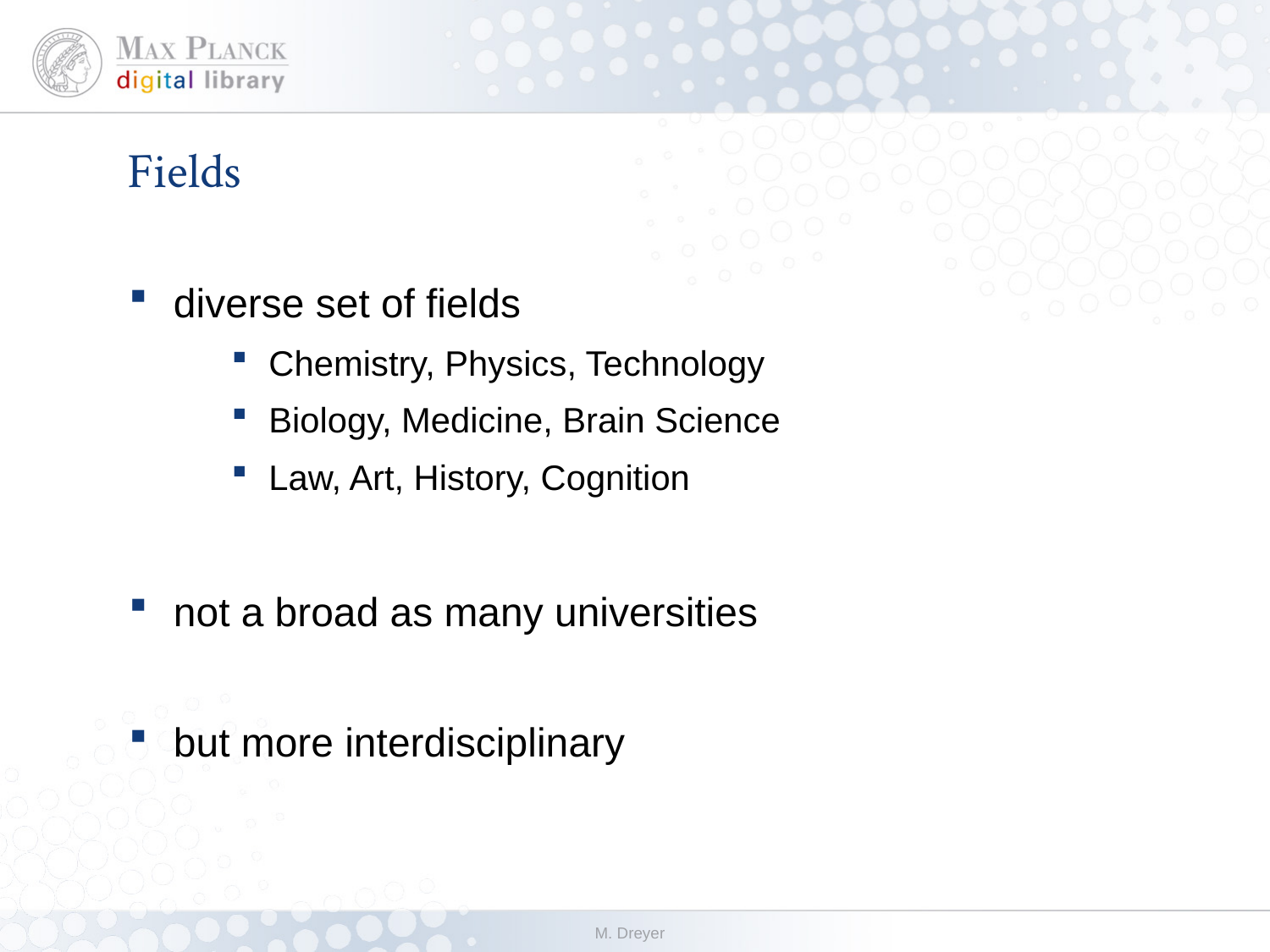

Fields
diverse set of fields
Chemistry, Physics, Technology
Biology, Medicine, Brain Science
Law, Art, History, Cognition

not a broad as many universities

but more interdisciplinary